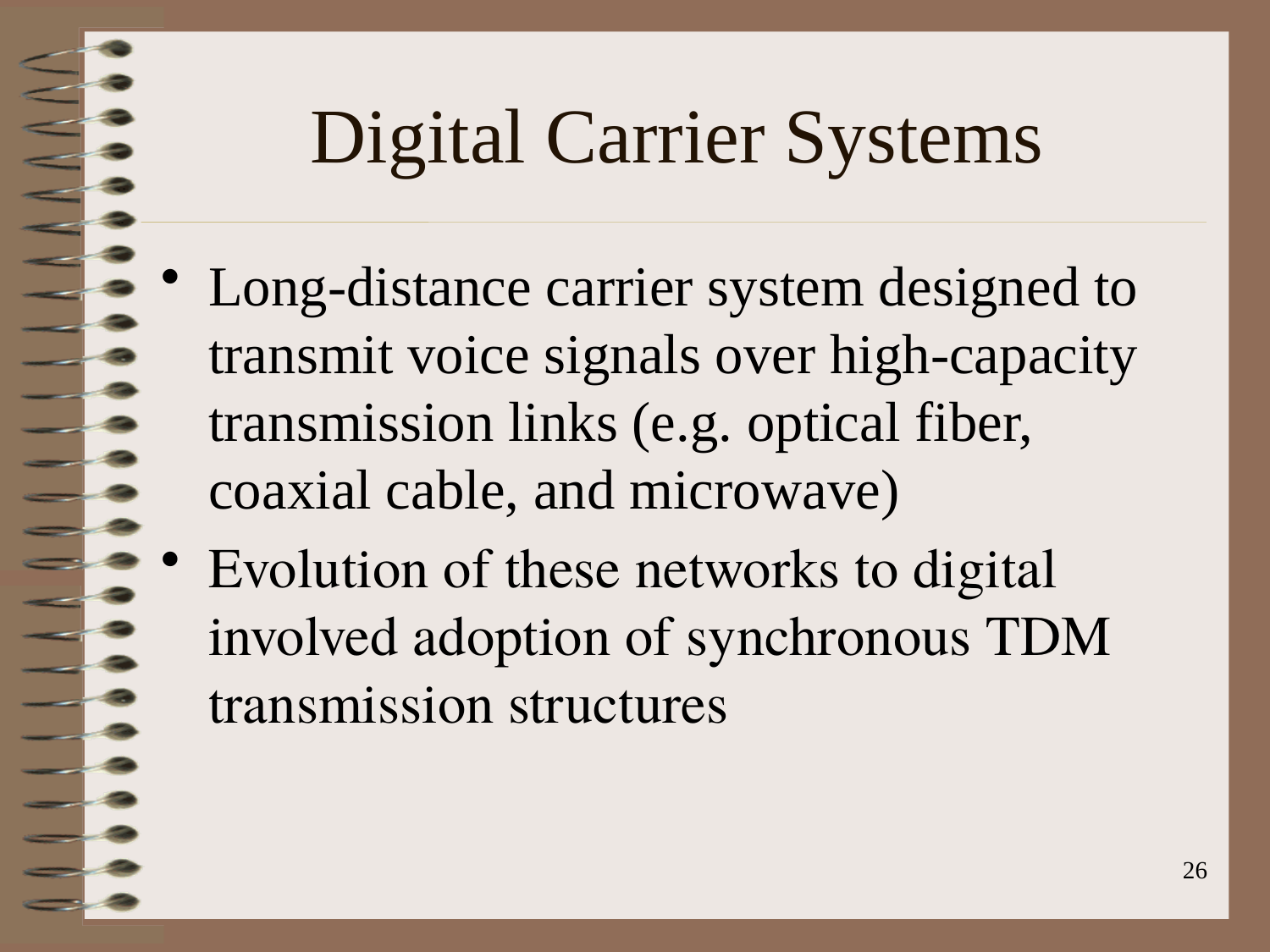

# Digital Carrier Systems
Long-distance carrier system designed to transmit voice signals over high-capacity transmission links (e.g. optical fiber, coaxial cable, and microwave)
Evolution of these networks to digital involved adoption of synchronous TDM transmission structures
26